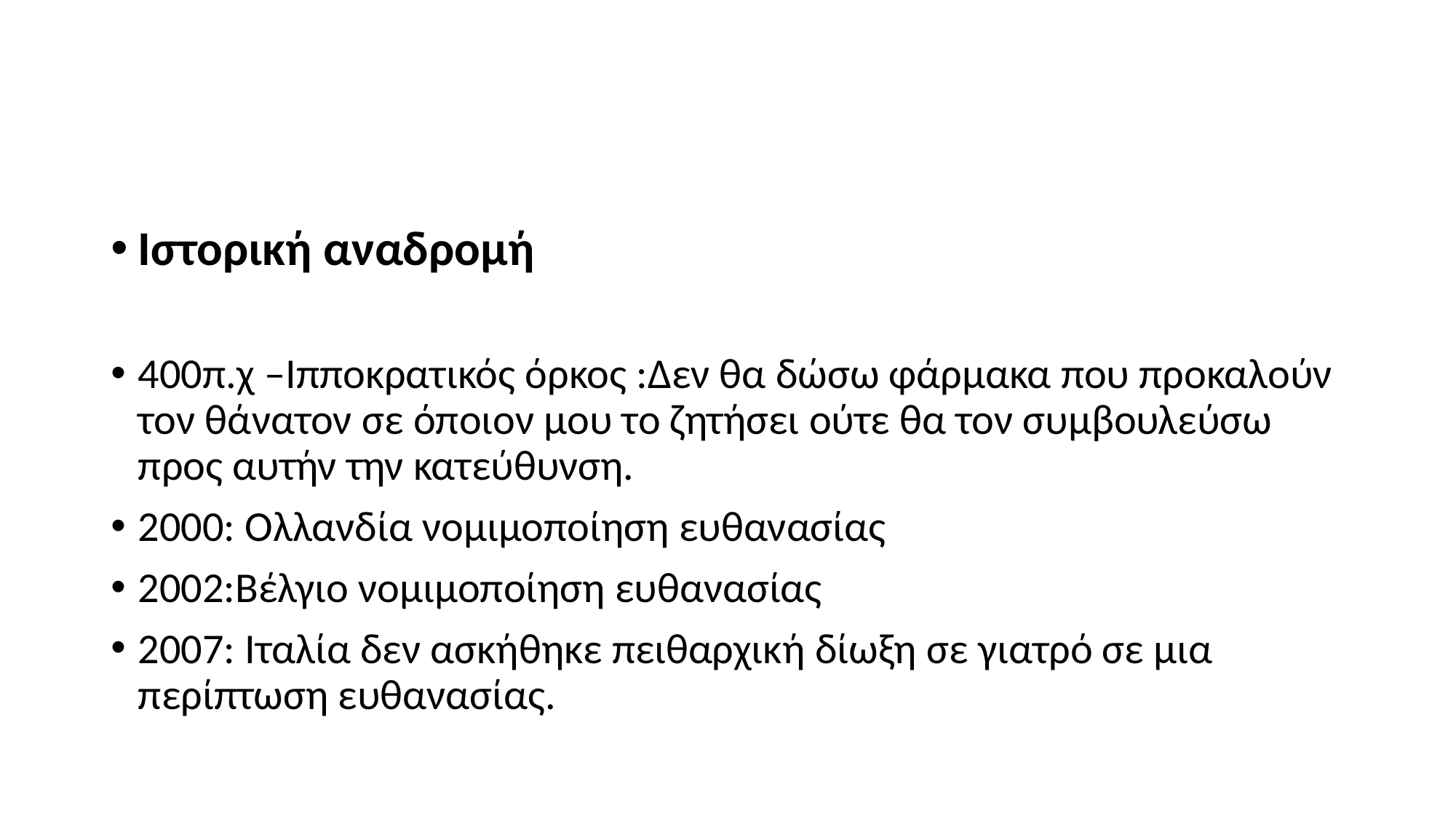

#
Ιστορική αναδρομή

400π.χ –Ιπποκρατικός όρκος :Δεν θα δώσω φάρμακα που προκαλούν τον θάνατον σε όποιον μου το ζητήσει ούτε θα τον συμβουλεύσω προς αυτήν την κατεύθυνση.
2000: Ολλανδία νομιμοποίηση ευθανασίας
2002:Βέλγιο νομιμοποίηση ευθανασίας
2007: Ιταλία δεν ασκήθηκε πειθαρχική δίωξη σε γιατρό σε μια περίπτωση ευθανασίας.